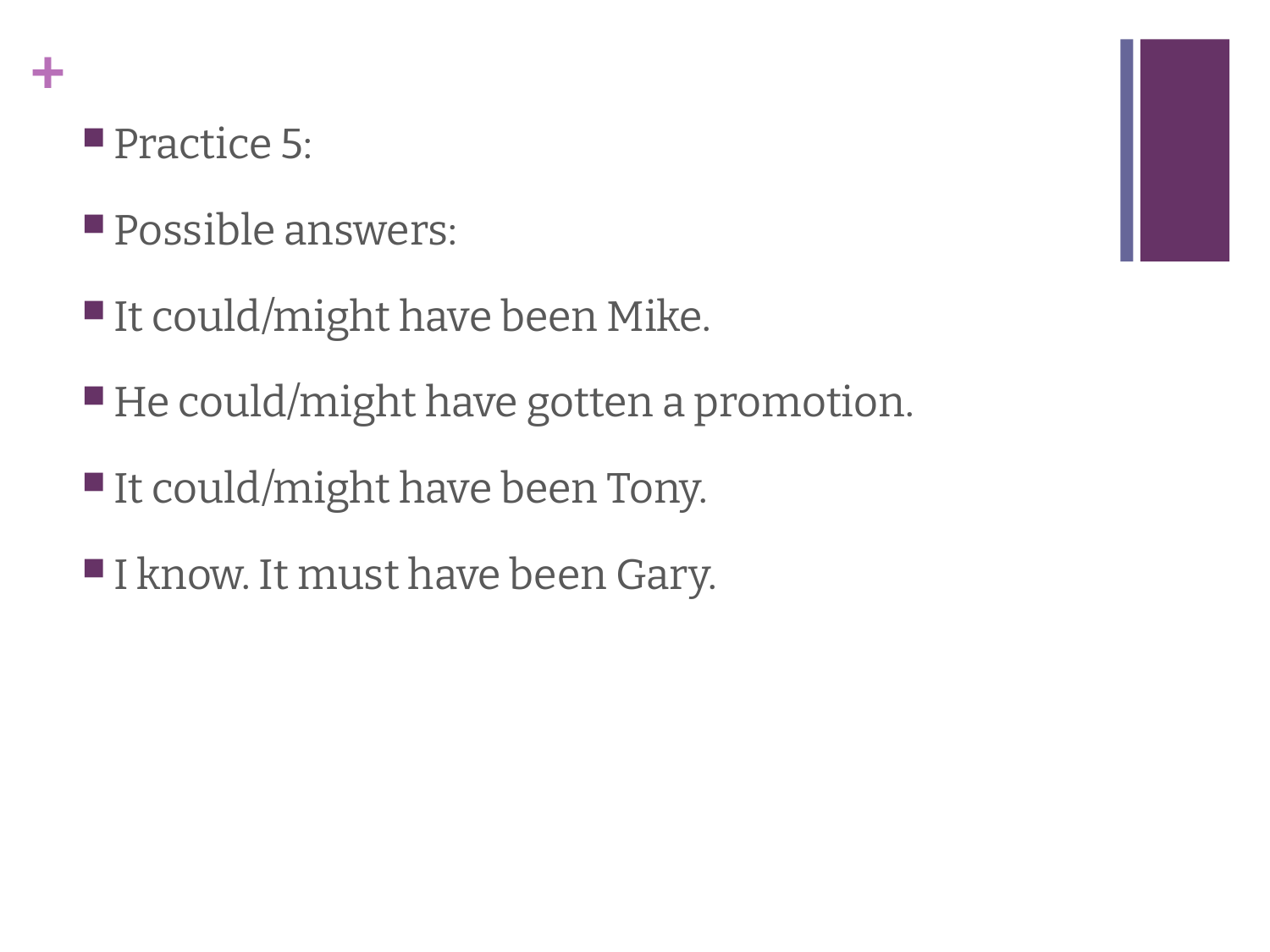

Practice 5:
Possible answers:
It could/might have been Mike.
He could/might have gotten a promotion.
It could/might have been Tony.
I know. It must have been Gary.